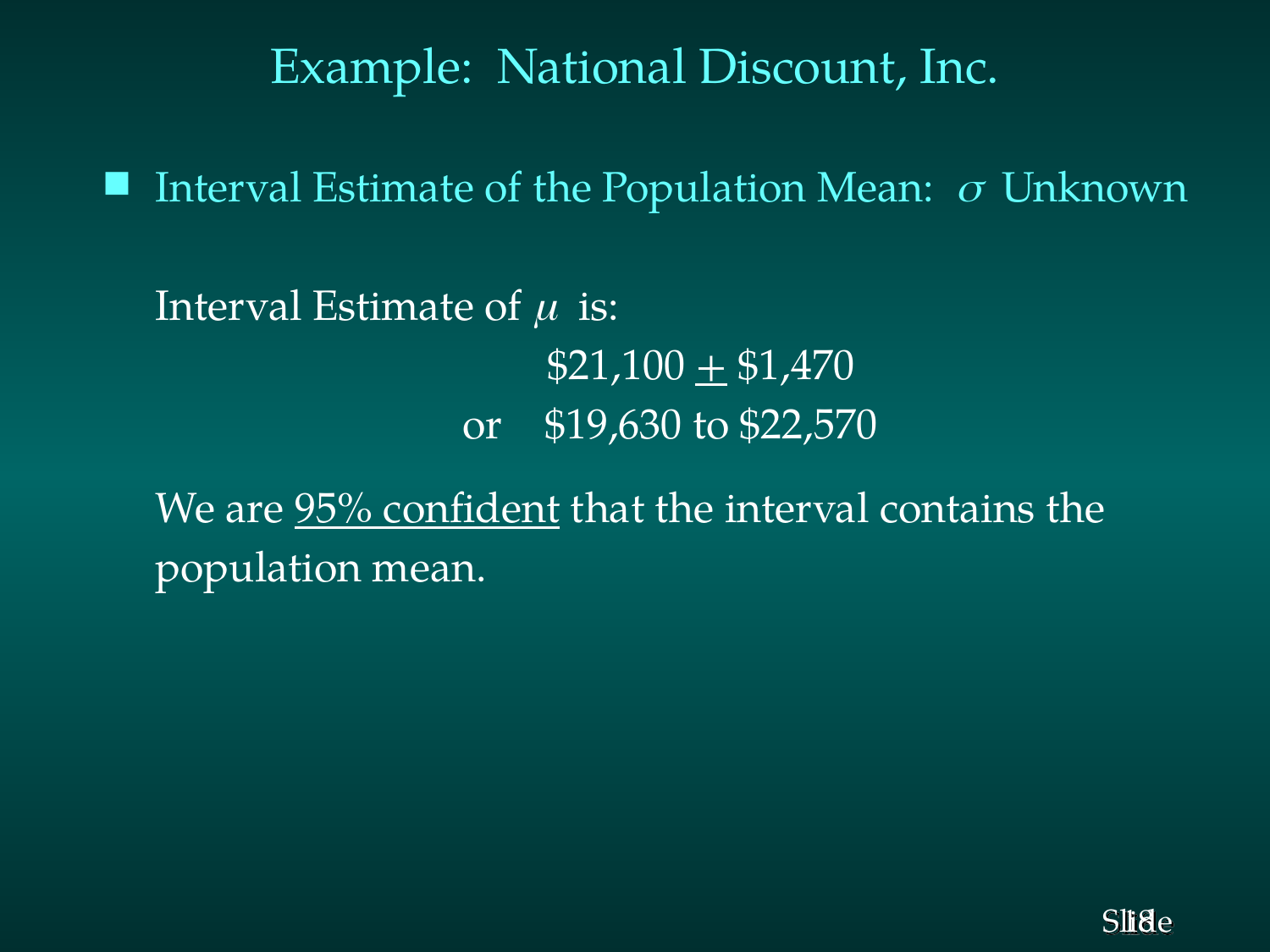

# Example:  National Discount, Inc.
Interval Estimate of the Population Mean:  σ  Unknown

	Interval Estimate of μ  is:
				 $21,100 + $1,470
   			     or    $19,630 to $22,570

	We are 95% confident that the interval contains the
	population mean.